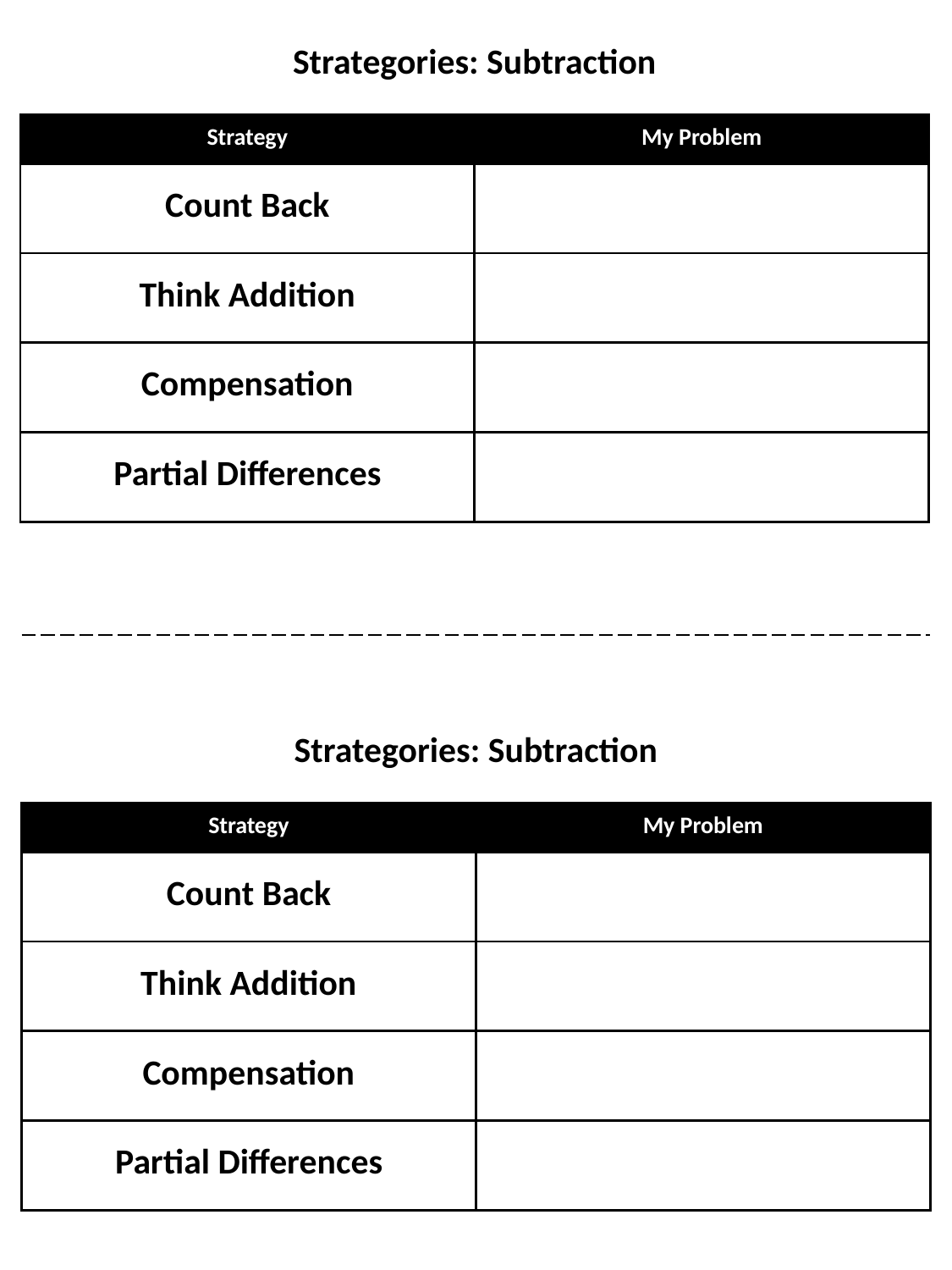

Strategories: Subtraction
| Strategy | My Problem |
| --- | --- |
| Count Back |  |
| Think Addition |  |
| Compensation |  |
| Partial Differences |  |
Strategories: Subtraction
| Strategy | My Problem |
| --- | --- |
| Count Back |  |
| Think Addition |  |
| Compensation |  |
| Partial Differences |  |